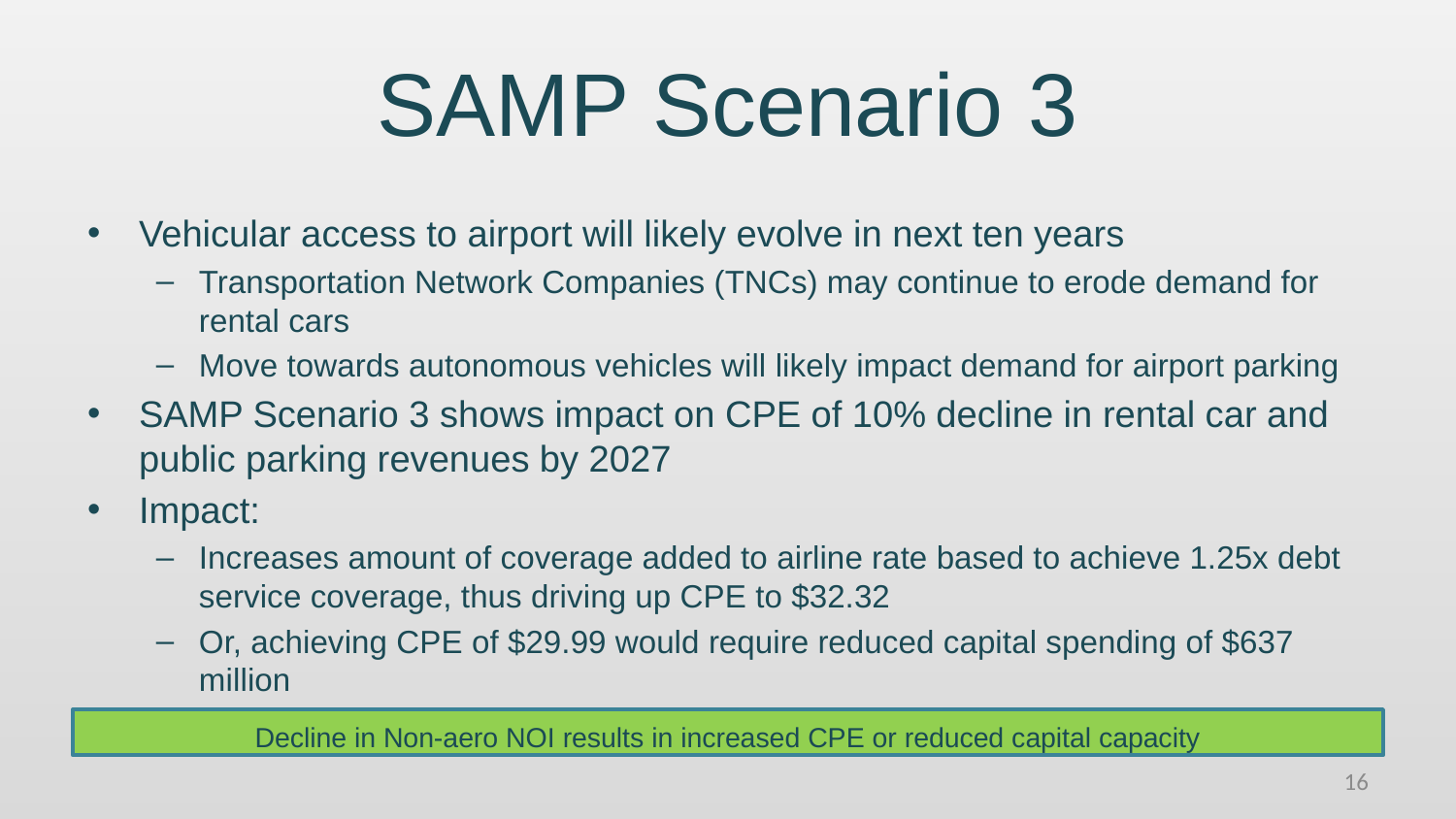

# SAMP Scenario 3
Vehicular access to airport will likely evolve in next ten years
Transportation Network Companies (TNCs) may continue to erode demand for rental cars
Move towards autonomous vehicles will likely impact demand for airport parking
SAMP Scenario 3 shows impact on CPE of 10% decline in rental car and public parking revenues by 2027
Impact:
Increases amount of coverage added to airline rate based to achieve 1.25x debt service coverage, thus driving up CPE to $32.32
Or, achieving CPE of $29.99 would require reduced capital spending of $637 million

Decline in Non-aero NOI results in increased CPE or reduced capital capacity
16